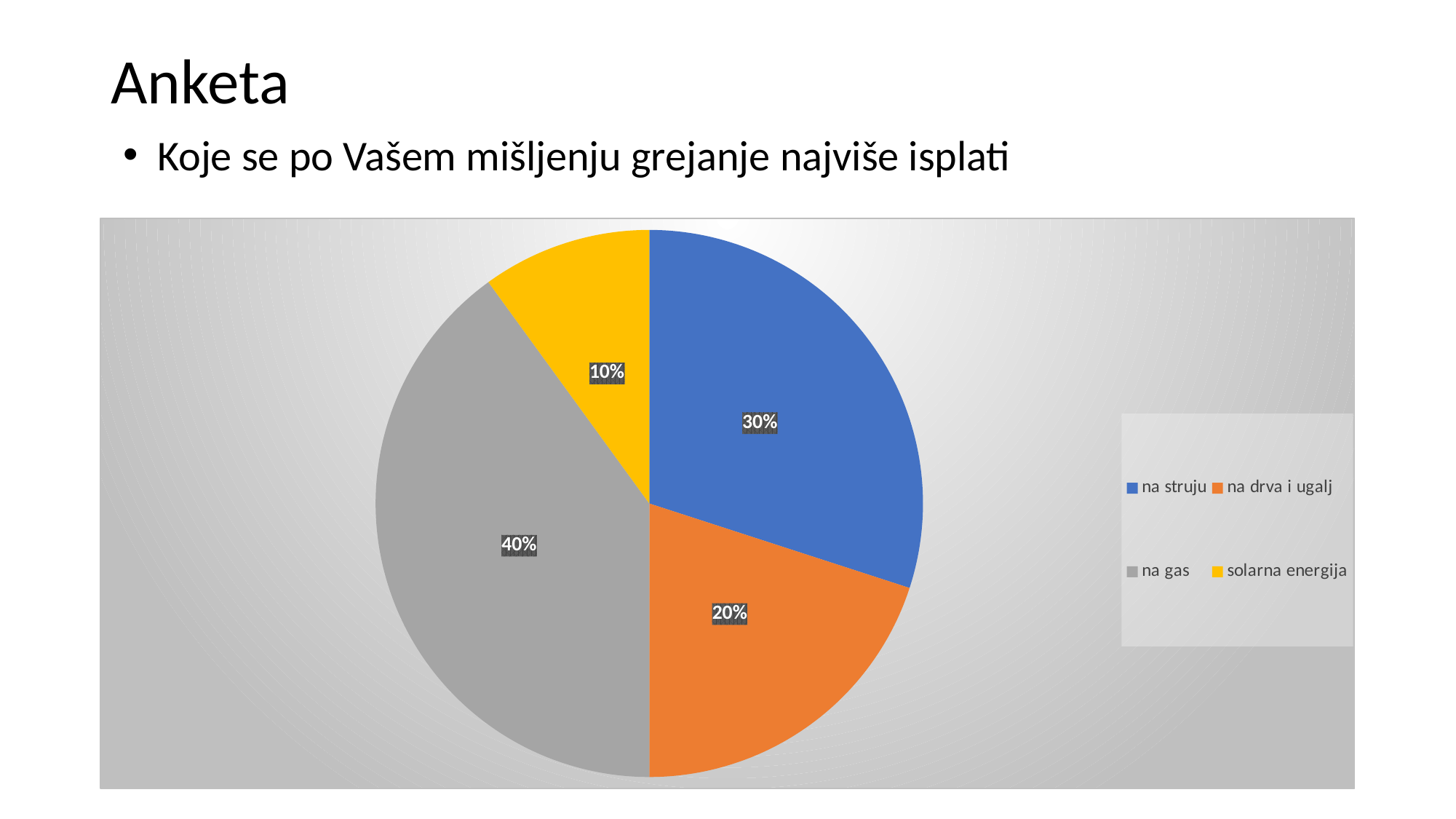

# Anketa
Koje se po Vašem mišljenju grejanje najviše isplati

### Chart

| Category | Sales |
|---|---|
| na struju | 30.0 |
| na drva i ugalj | 20.0 |
| na gas | 40.0 |
| solarna energija | 10.0 |